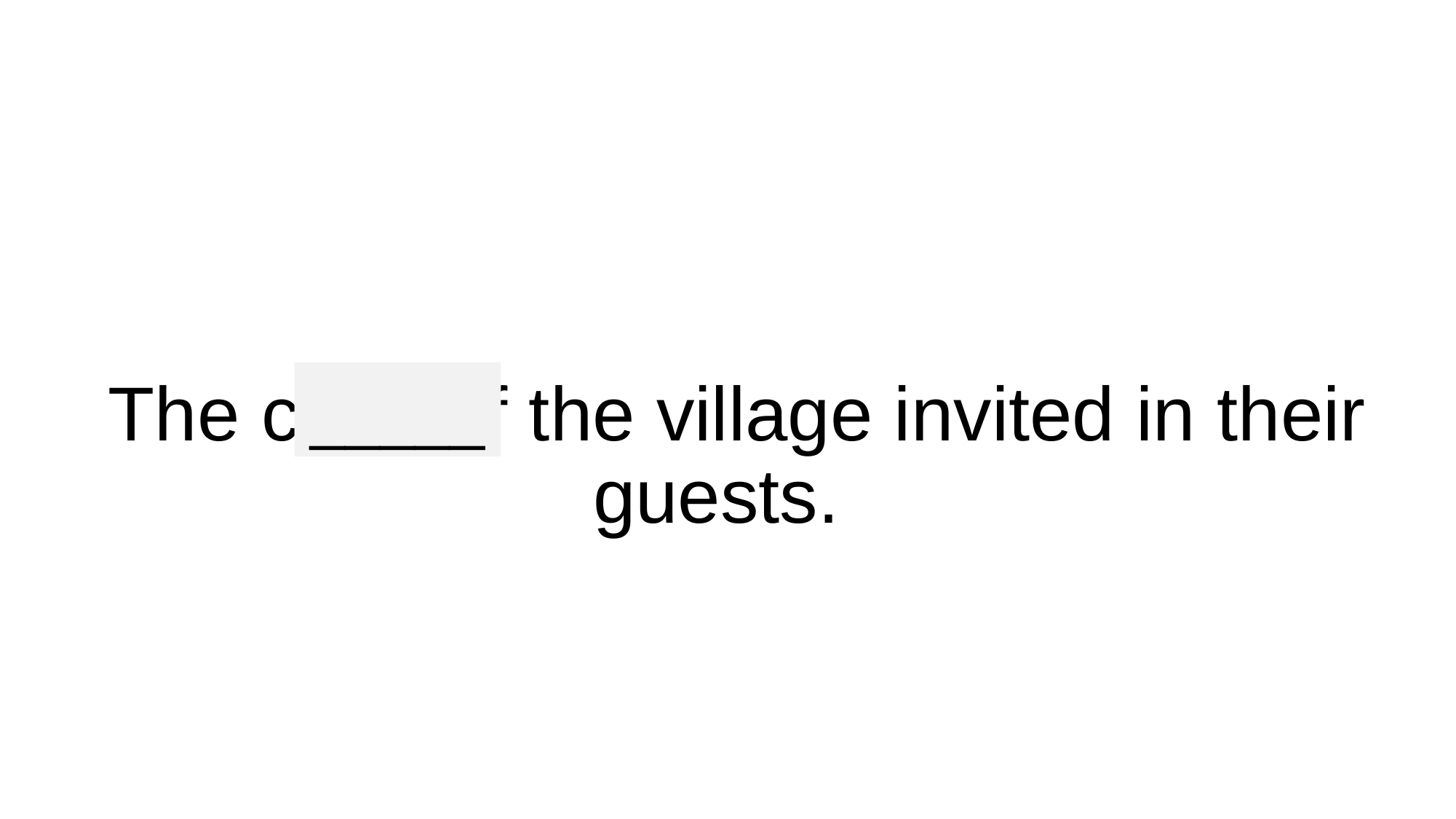

_____
# The chief of the village invited in their guests.